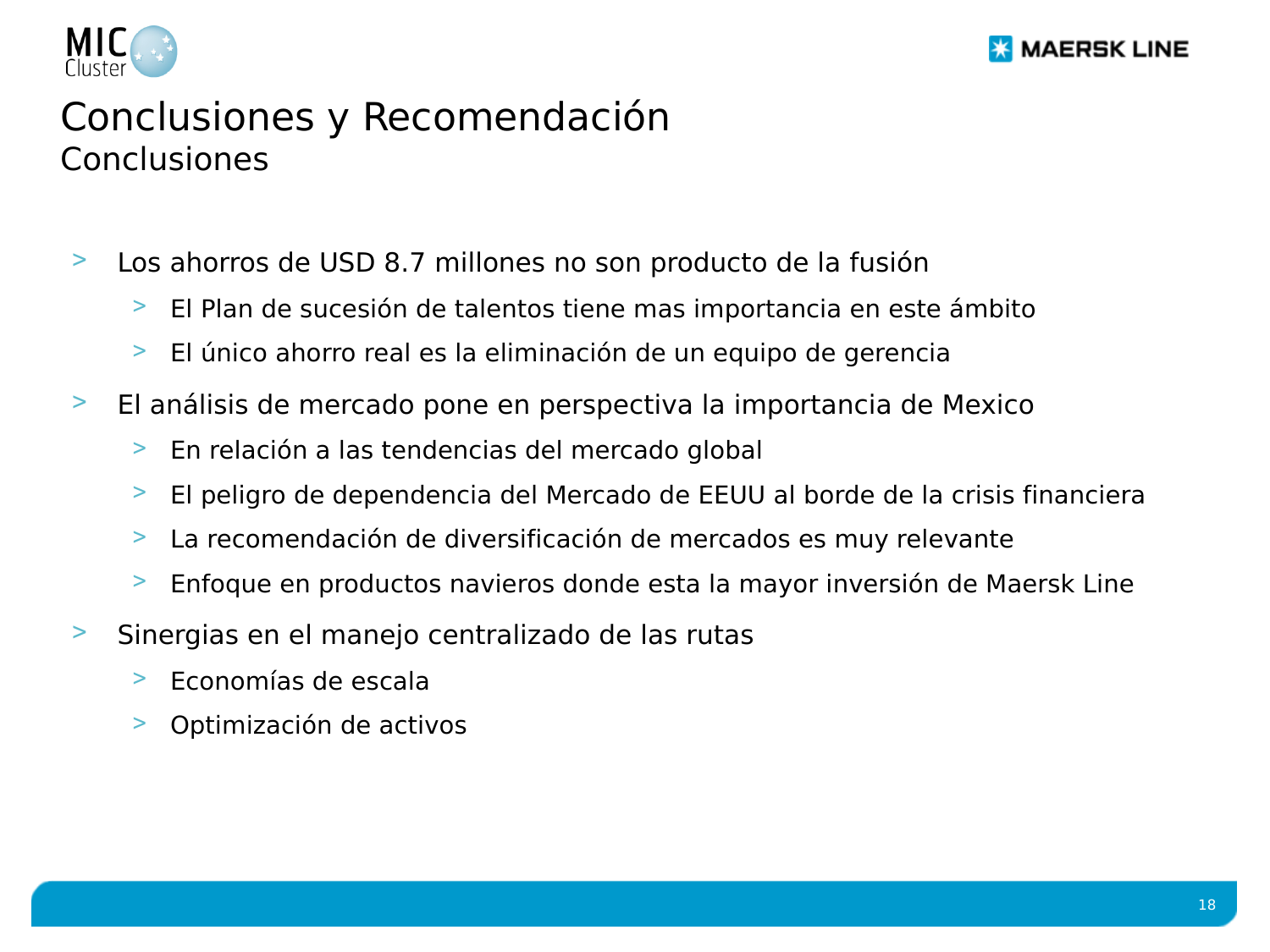

# Conclusiones y Recomendación Conclusiones
Los ahorros de USD 8.7 millones no son producto de la fusión
El Plan de sucesión de talentos tiene mas importancia en este ámbito
El único ahorro real es la eliminación de un equipo de gerencia
El análisis de mercado pone en perspectiva la importancia de Mexico
En relación a las tendencias del mercado global
El peligro de dependencia del Mercado de EEUU al borde de la crisis financiera
La recomendación de diversificación de mercados es muy relevante
Enfoque en productos navieros donde esta la mayor inversión de Maersk Line
Sinergias en el manejo centralizado de las rutas
Economías de escala
Optimización de activos